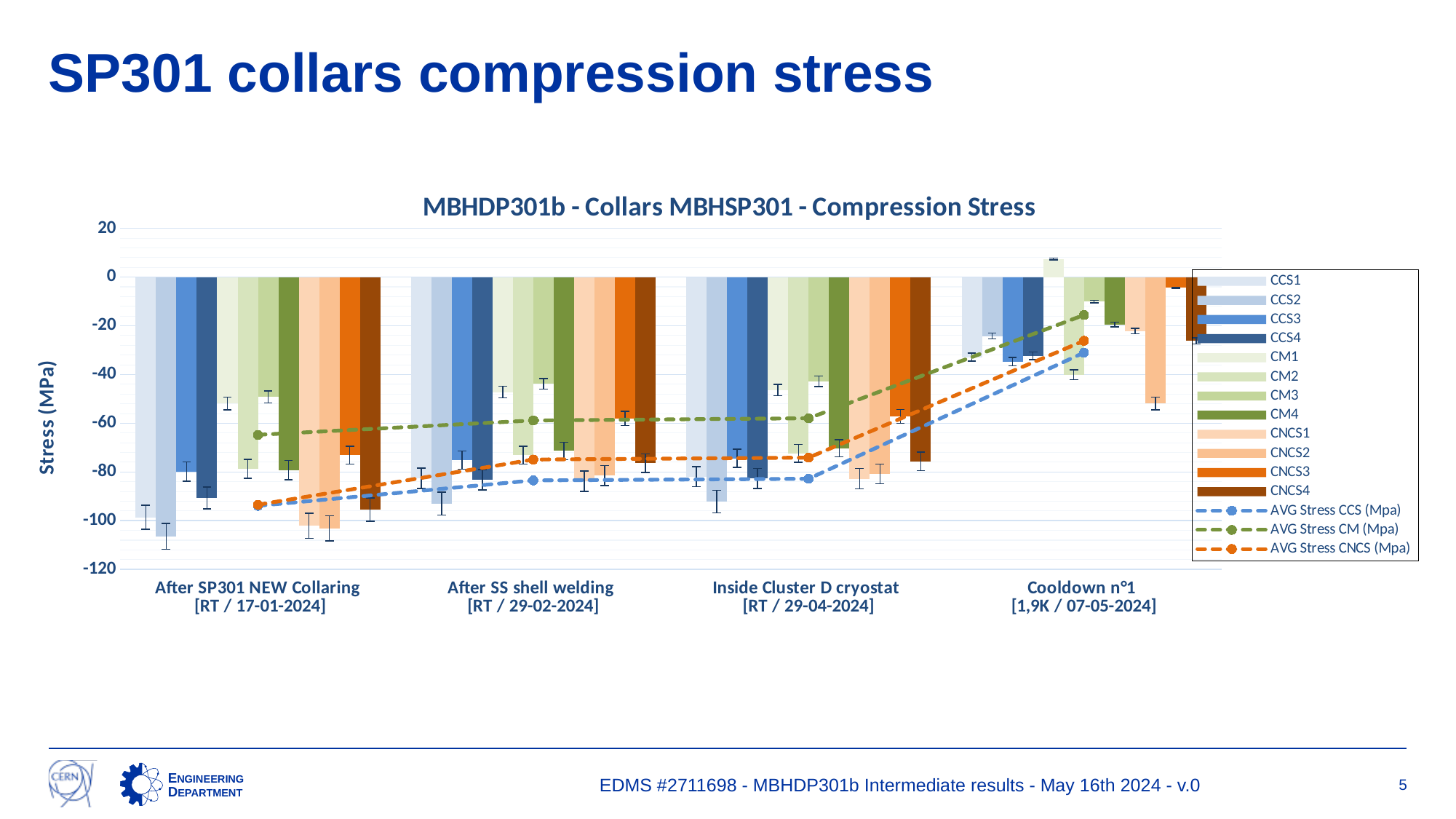

# SP301 collars compression stress

### Chart: MBHDP301b - Collars MBHSP301 - Compression Stress

| Category | CCS1 | CCS2 | CCS3 | CCS4 | CM1 | CM2 | CM3 | CM4 | CNCS1 | CNCS2 | CNCS3 | CNCS4 | AVG Stress CCS (Mpa)  | AVG Stress CM (Mpa) | AVG Stress CNCS (Mpa)  |
|---|---|---|---|---|---|---|---|---|---|---|---|---|---|---|---|
| After SP301 NEW Collaring
 [RT / 17-01-2024] | -98.661225 | -106.38419999999999 | -79.8642 | -90.6633 | -51.942150000000005 | -78.71955 | -49.14585000000001 | -79.2675 | -102.12540000000001 | -103.14037499999999 | -73.09575 | -95.416425 | -93.89323125 | -64.7687625 | -93.44448750000001 |
| After SS shell welding
[RT / 29-02-2024] | -82.58640000000001 | -93.006225 | -75.10425000000001 | -83.1675 | -47.21925000000001 | -73.07625 | -43.7775 | -71.37 | -83.7642 | -81.51 | -58.00275 | -76.3815 | -83.46609375 | -58.86075 | -74.9146125 |
| Inside Cluster D cryostat
[RT / 29-04-2024] | -81.9975 | -92.1375 | -74.3925 | -82.68 | -46.410000000000004 | -72.345 | -42.8025 | -70.2975 | -82.7775 | -80.8275 | -57.2325 | -75.66 | -82.801875 | -57.963750000000005 | -74.12437500000001 |
| Cooldown n°1
[1,9K / 07-05-2024] | -32.87298 | -24.178979999999996 | -34.737359999999995 | -32.30304 | 7.389899999999996 | -40.06002000000001 | -10.086972000000001 | -19.529999999999998 | -22.179360000000003 | -51.932159999999996 | -4.327679999999997 | -26.188259999999996 | -31.023089999999996 | -15.571773000000004 | -26.156865 |
EDMS #2711698 - MBHDP301b Intermediate results - May 16th 2024 - v.0
5